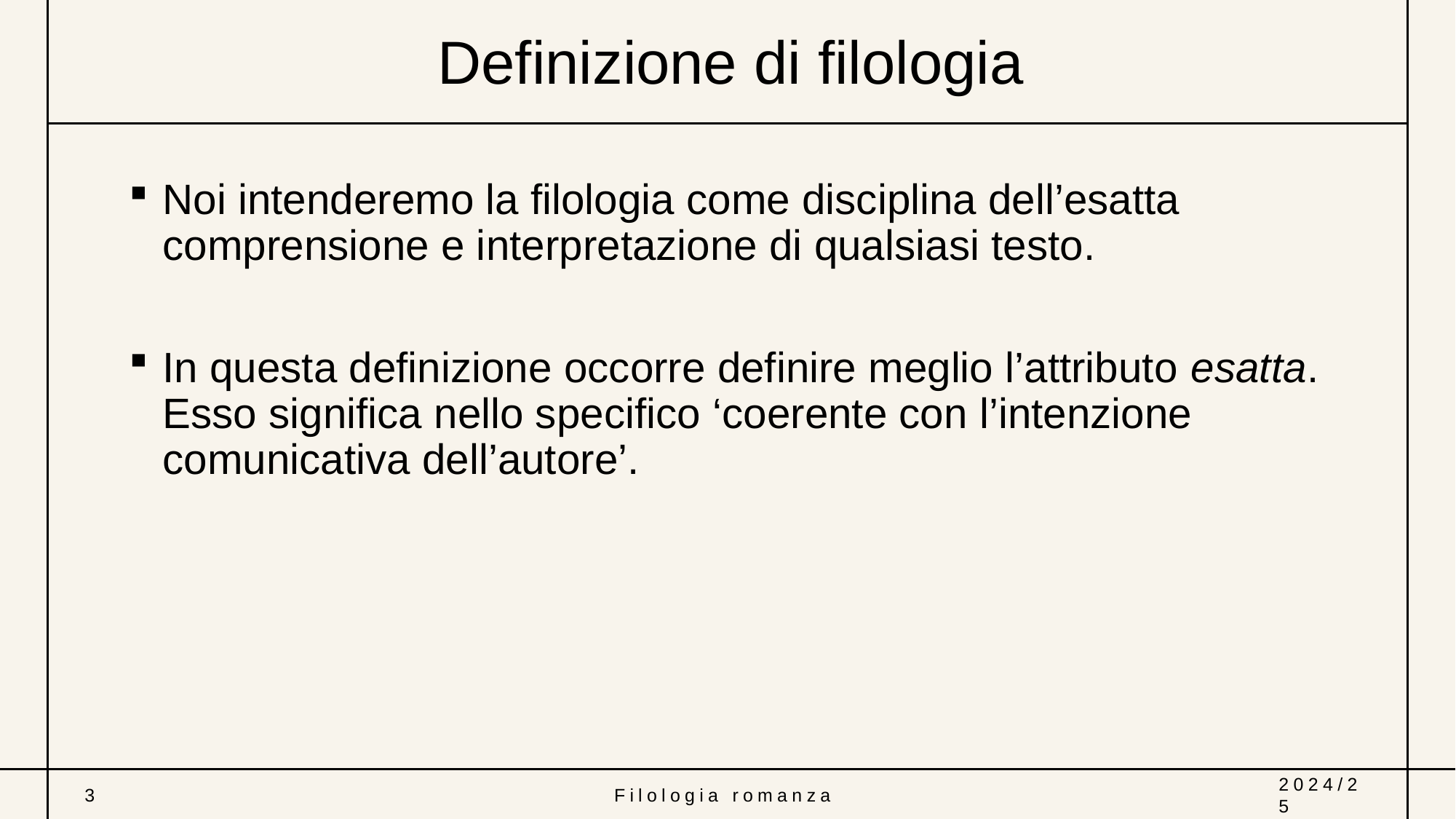

# Definizione di filologia
Noi intenderemo la filologia come disciplina dell’esatta comprensione e interpretazione di qualsiasi testo.

In questa definizione occorre definire meglio l’attributo esatta. Esso significa nello specifico ‘coerente con l’intenzione comunicativa dell’autore’.

3
Filologia romanza
2024/25